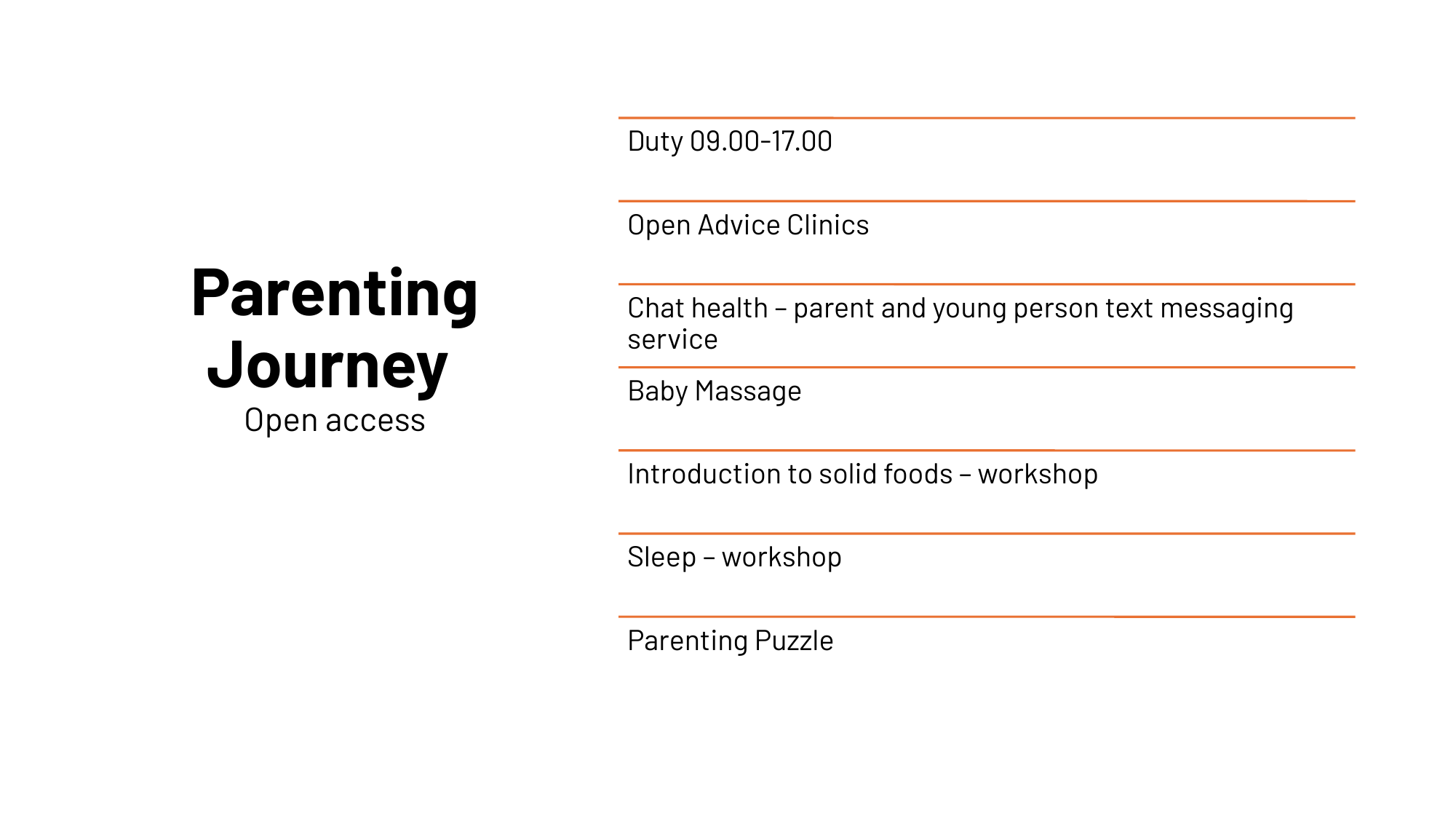

# Parenting Journey Open access
Duty 09.00-17.00
Open Advice Clinics
Chat health – parent and young person text messaging service
Baby Massage
Introduction to solid foods – workshop
Sleep – workshop
Parenting Puzzle